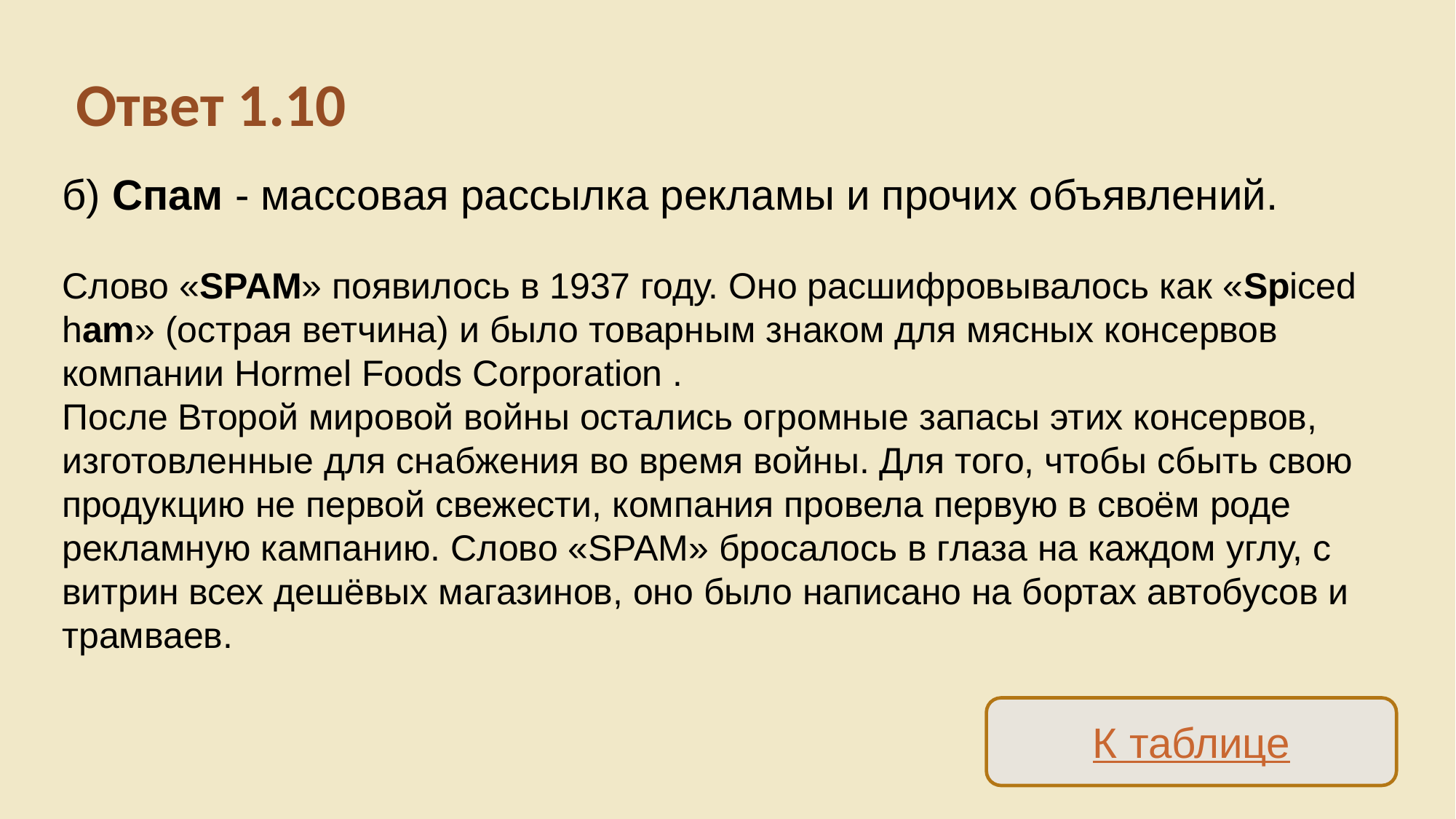

Ответ 1.10
б) Спам - массовая рассылка рекламы и прочих объявлений.

Слово «SPAM» появилось в 1937 году. Оно расшифровывалось как «Spiced ham» (острая ветчина) и было товарным знаком для мясных консервов компании Hormel Foods Corporation .
После Второй мировой войны остались огромные запасы этих консервов, изготовленные для снабжения во время войны. Для того, чтобы сбыть свою продукцию не первой свежести, компания провела первую в своём роде рекламную кампанию. Слово «SPAM» бросалось в глаза на каждом углу, с витрин всех дешёвых магазинов, оно было написано на бортах автобусов и трамваев.

К таблице